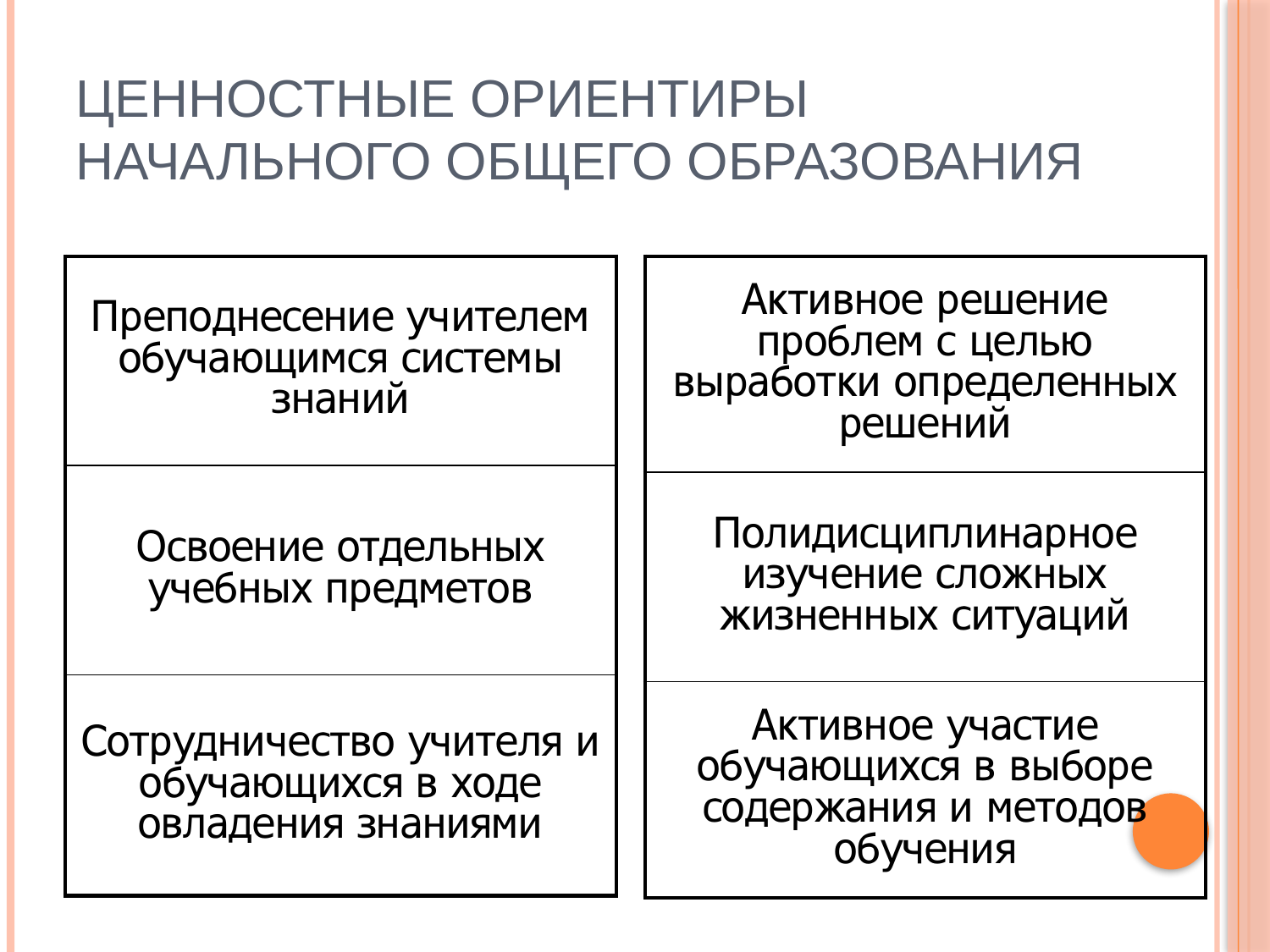

# Ценностные ориентиры начального общего образования
| Преподнесение учителем обучающимся системы знаний |
| --- |
| Освоение отдельных учебных предметов |
| Сотрудничество учителя и обучающихся в ходе овладения знаниями |
| Активное решение проблем с целью выработки определенных решений |
| --- |
| Полидисциплинарное изучение сложных жизненных ситуаций |
| Активное участие обучающихся в выборе содержания и методов обучения |